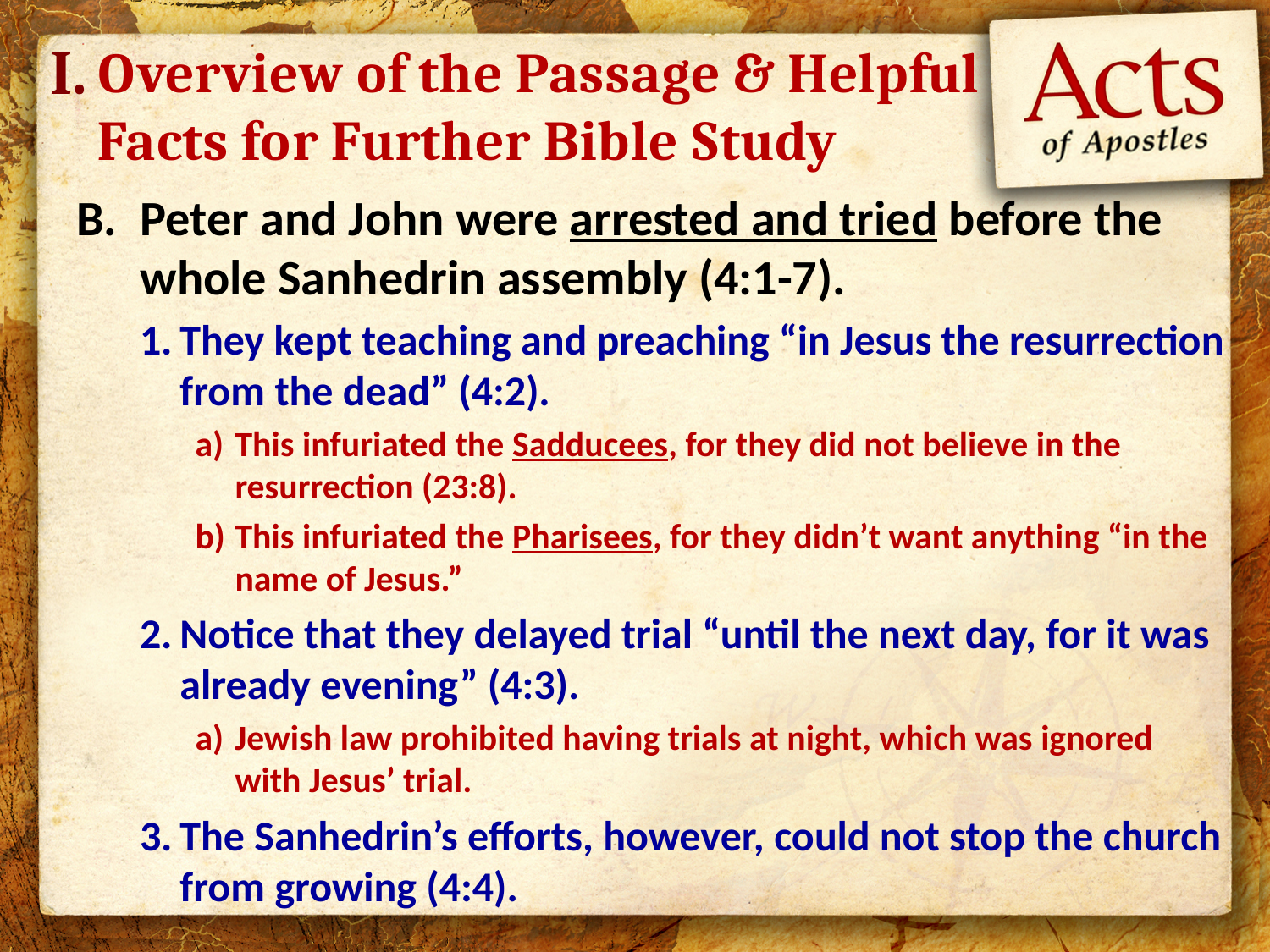

I.
# Overview of the Passage & Helpful Facts for Further Bible Study
Peter and John were arrested and tried before the whole Sanhedrin assembly (4:1-7).
They kept teaching and preaching “in Jesus the resurrection from the dead” (4:2).
This infuriated the Sadducees, for they did not believe in the resurrection (23:8).
This infuriated the Pharisees, for they didn’t want anything “in the name of Jesus.”
Notice that they delayed trial “until the next day, for it was already evening” (4:3).
Jewish law prohibited having trials at night, which was ignored with Jesus’ trial.
The Sanhedrin’s efforts, however, could not stop the church from growing (4:4).